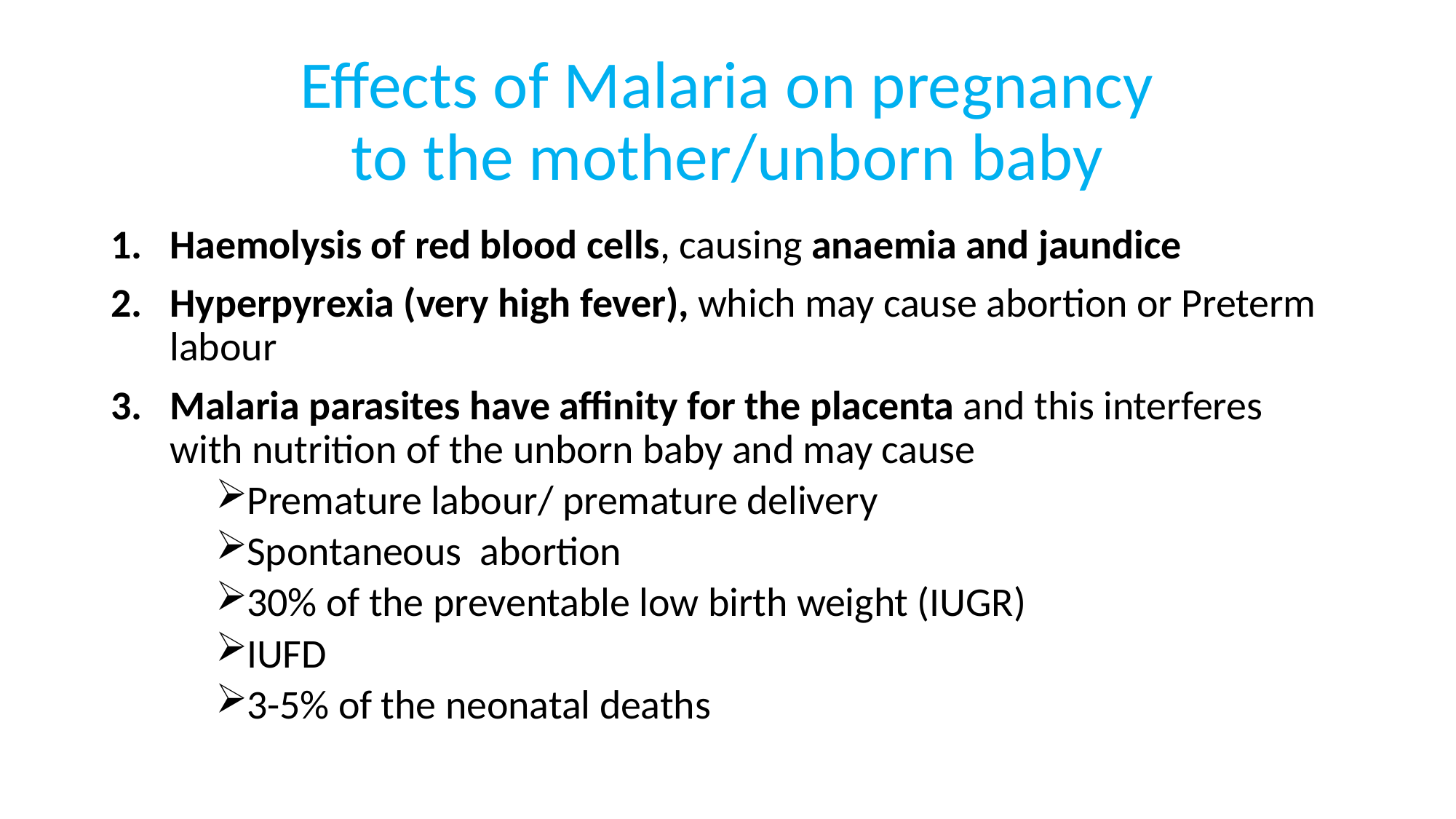

# Effects of Malaria on pregnancy to the mother/unborn baby
Haemolysis of red blood cells, causing anaemia and jaundice
Hyperpyrexia (very high fever), which may cause abortion or Preterm labour
Malaria parasites have affinity for the placenta and this interferes with nutrition of the unborn baby and may cause
Premature labour/ premature delivery
Spontaneous  abortion
30% of the preventable low birth weight (IUGR)
IUFD
3-5% of the neonatal deaths

280